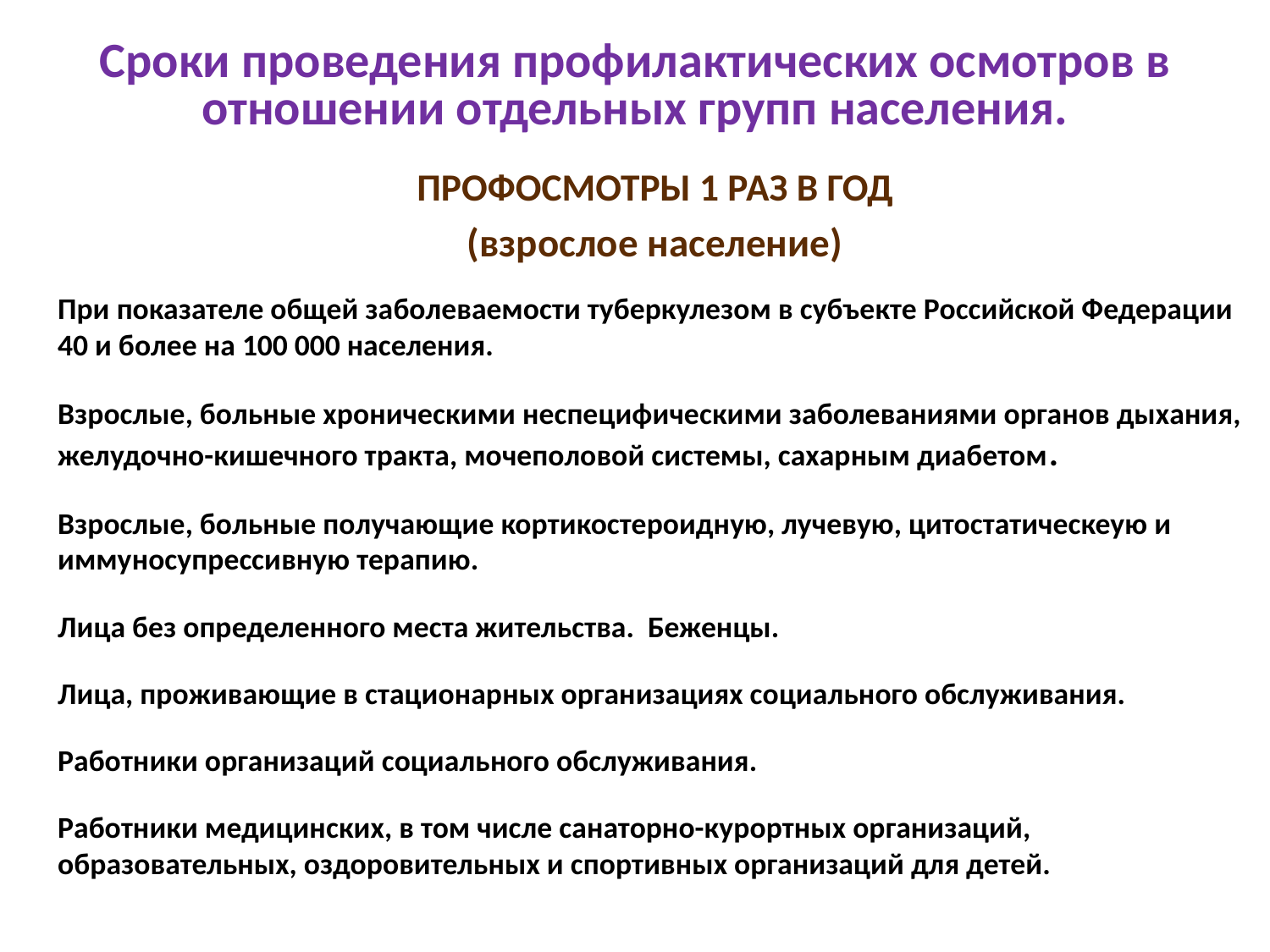

# Сроки проведения профилактических осмотров в отношении отдельных групп населения.
ПРОФОСМОТРЫ 1 РАЗ В ГОД
(взрослое население)

При показателе общей заболеваемости туберкулезом в субъекте Российской Федерации 40 и более на 100 000 населения.

Взрослые, больные хроническими неспецифическими заболеваниями органов дыхания, желудочно-кишечного тракта, мочеполовой системы, сахарным диабетом.

Взрослые, больные получающие кортикостероидную, лучевую, цитостатическеую и иммуносупрессивную терапию.

Лица без определенного места жительства.  Беженцы.

Лица, проживающие в стационарных организациях социального обслуживания.

Работники организаций социального обслуживания.

Работники медицинских, в том числе санаторно-курортных организаций, образовательных, оздоровительных и спортивных организаций для детей.